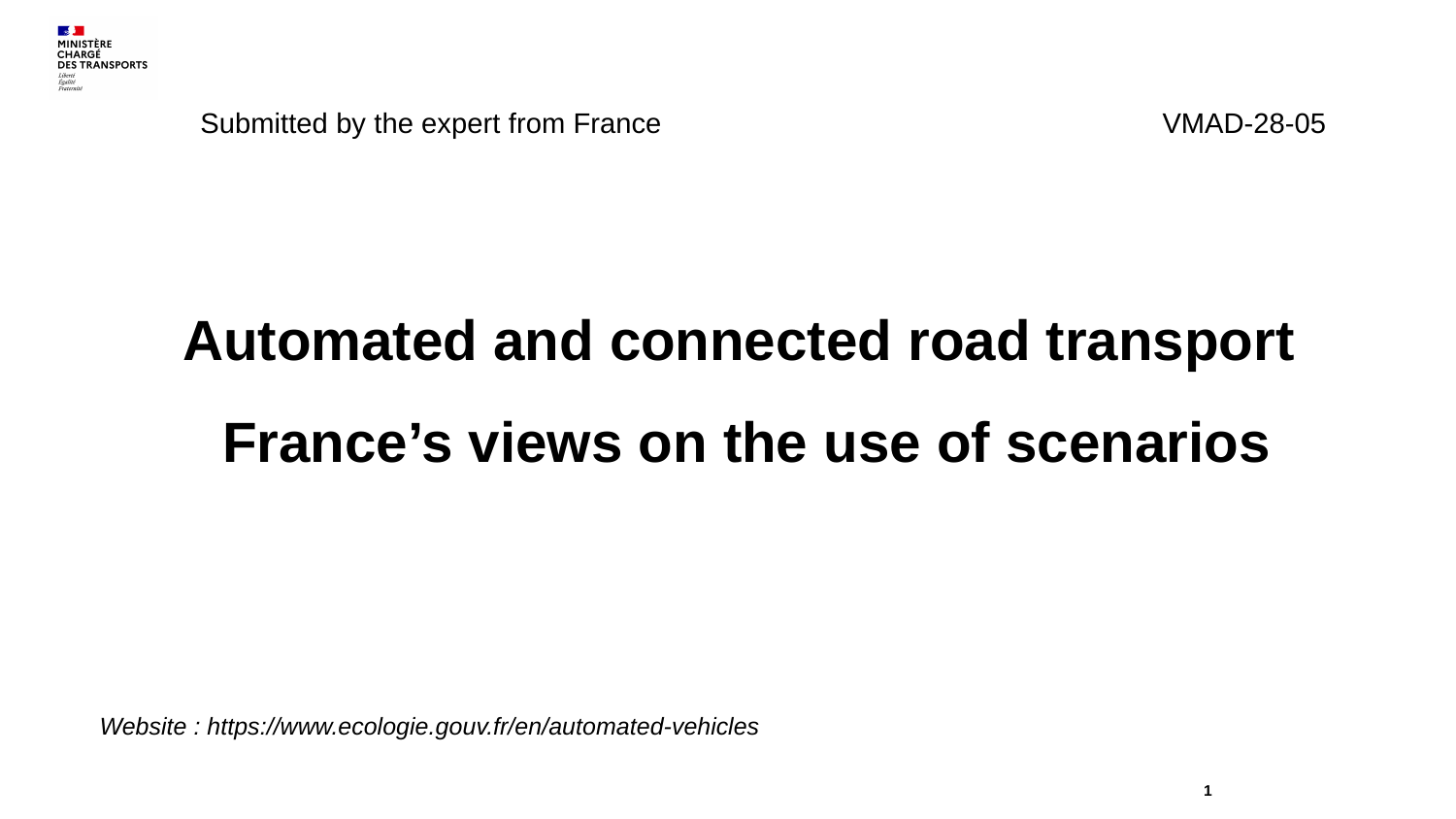

Submitted by the expert from France　　　　　	　　　　　　　　VMAD-28-05
# Automated and connected road transport France’s views on the use of scenarios
Website : https://www.ecologie.gouv.fr/en/automated-vehicles
1